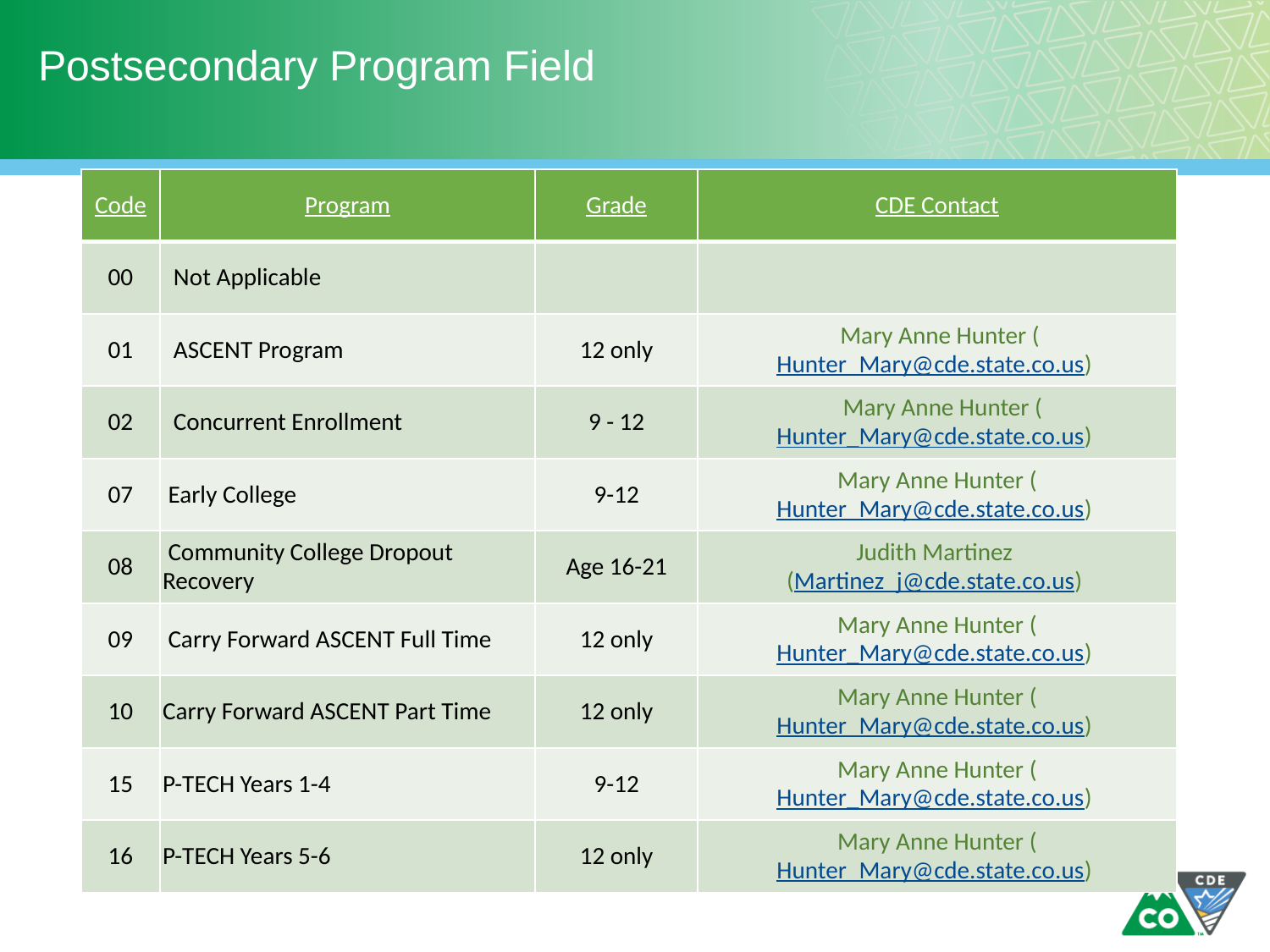

# Postsecondary Program Field
| Code | Program | Grade | CDE Contact |
| --- | --- | --- | --- |
| 00 | Not Applicable |  |  |
| 01 | ASCENT Program | 12 only | Mary Anne Hunter (Hunter\_Mary@cde.state.co.us) |
| 02 | Concurrent Enrollment | 9 - 12 | Mary Anne Hunter (Hunter\_Mary@cde.state.co.us) |
| 07 | Early College | 9-12 | Mary Anne Hunter (Hunter\_Mary@cde.state.co.us) |
| 08 | Community College Dropout Recovery | Age 16-21 | Judith Martinez (Martinez\_j@cde.state.co.us) |
| 09 | Carry Forward ASCENT Full Time | 12 only | Mary Anne Hunter (Hunter\_Mary@cde.state.co.us) |
| 10 | Carry Forward ASCENT Part Time | 12 only | Mary Anne Hunter (Hunter\_Mary@cde.state.co.us) |
| 15 | P-TECH Years 1-4 | 9-12 | Mary Anne Hunter (Hunter\_Mary@cde.state.co.us) |
| 16 | P-TECH Years 5-6 | 12 only | Mary Anne Hunter (Hunter\_Mary@cde.state.co.us) |